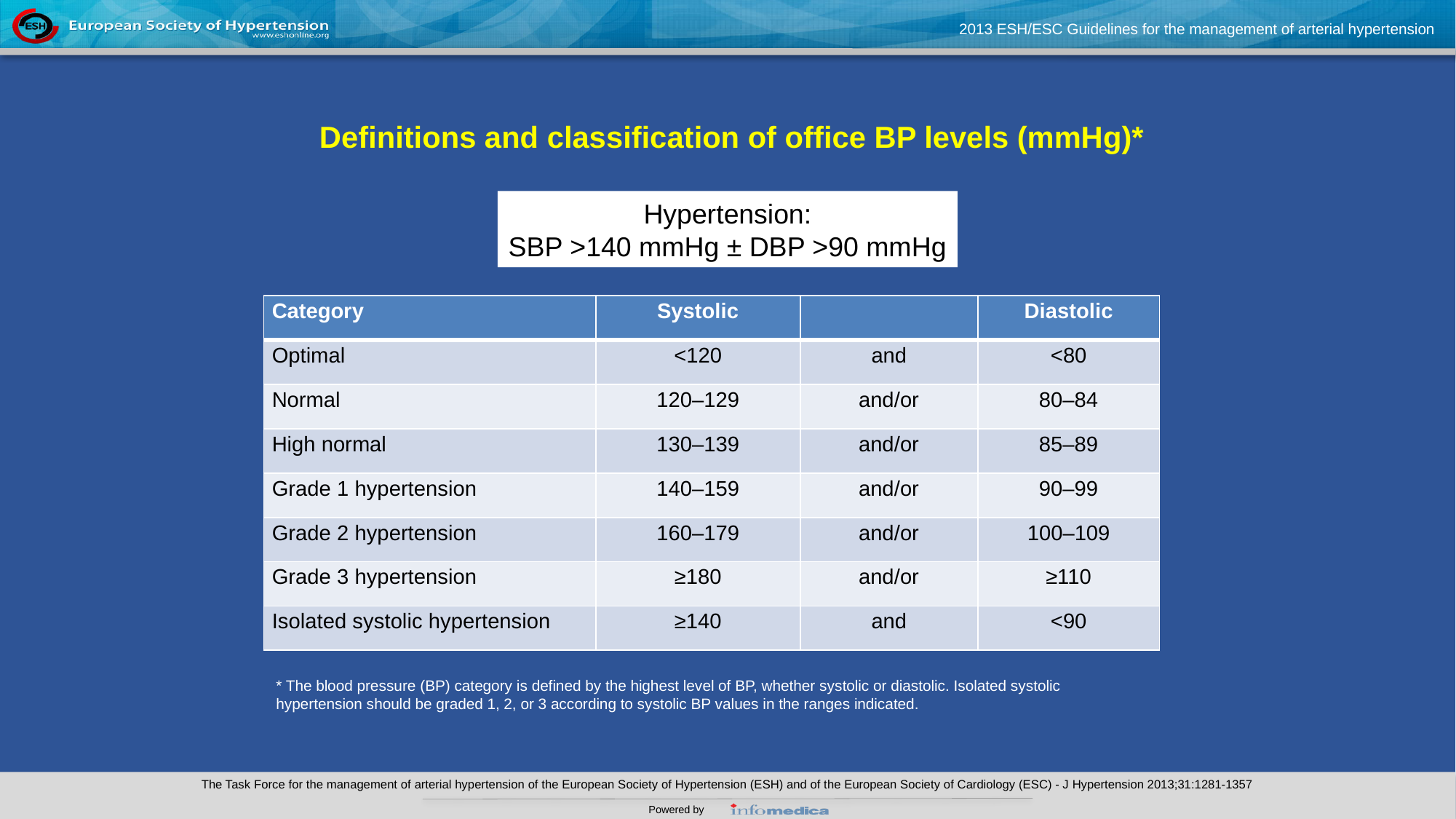

Deﬁnitions and classiﬁcation of office BP levels (mmHg)*
Hypertension:
SBP >140 mmHg ± DBP >90 mmHg
| Category | Systolic |  | Diastolic |
| --- | --- | --- | --- |
| Optimal | <120 | and | <80 |
| Normal | 120–129 | and/or | 80–84 |
| High normal | 130–139 | and/or | 85–89 |
| Grade 1 hypertension | 140–159 | and/or | 90–99 |
| Grade 2 hypertension | 160–179 | and/or | 100–109 |
| Grade 3 hypertension | ≥180 | and/or | ≥110 |
| Isolated systolic hypertension | ≥140 | and | <90 |
* The blood pressure (BP) category is defined by the highest level of BP, whether systolic or diastolic. Isolated systolic hypertension should be graded 1, 2, or 3 according to systolic BP values in the ranges indicated.